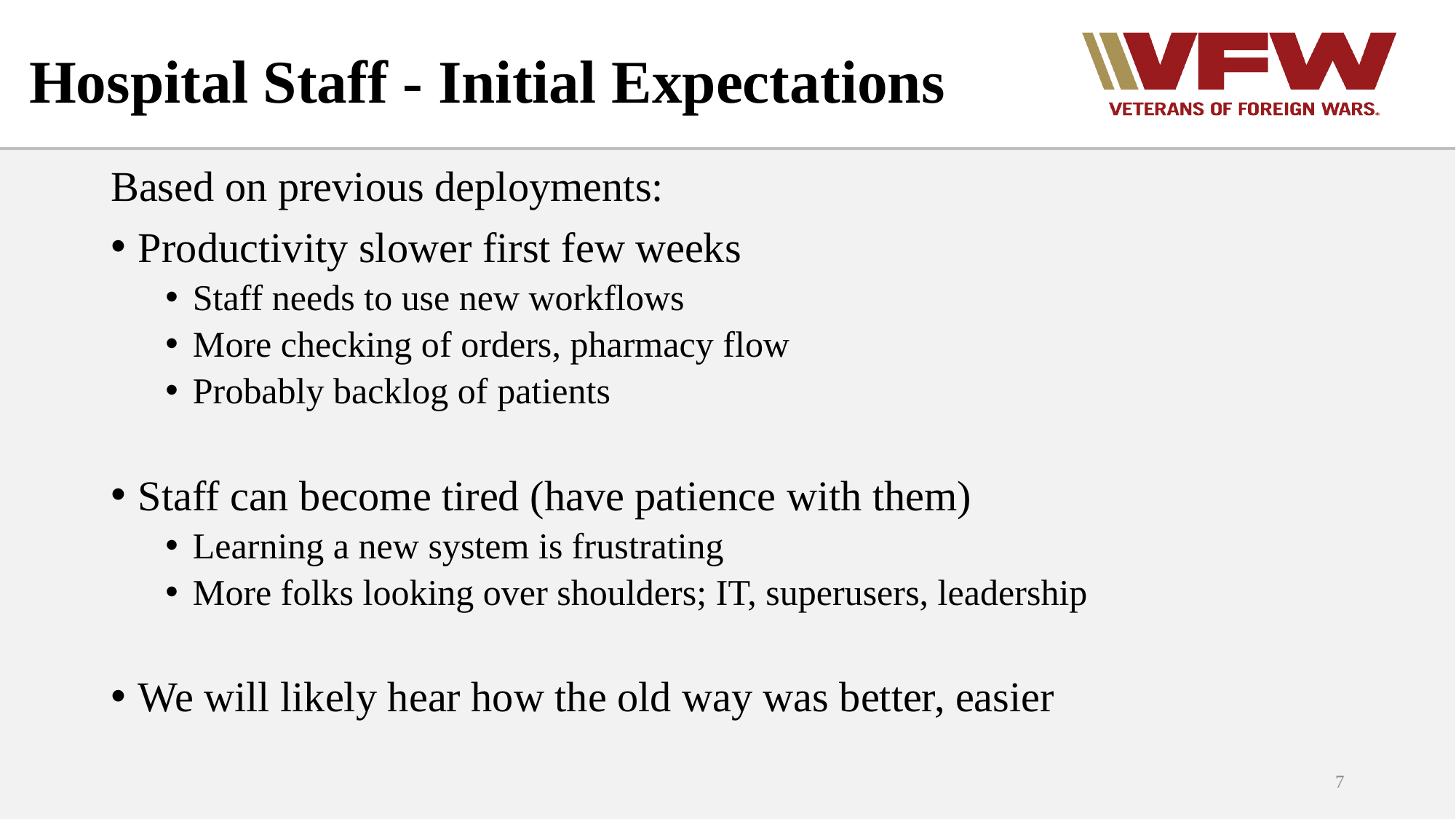

# Hospital Staff - Initial Expectations
Based on previous deployments:
Productivity slower first few weeks
Staff needs to use new workflows
More checking of orders, pharmacy flow
Probably backlog of patients

Staff can become tired (have patience with them)
Learning a new system is frustrating
More folks looking over shoulders; IT, superusers, leadership

We will likely hear how the old way was better, easier

7